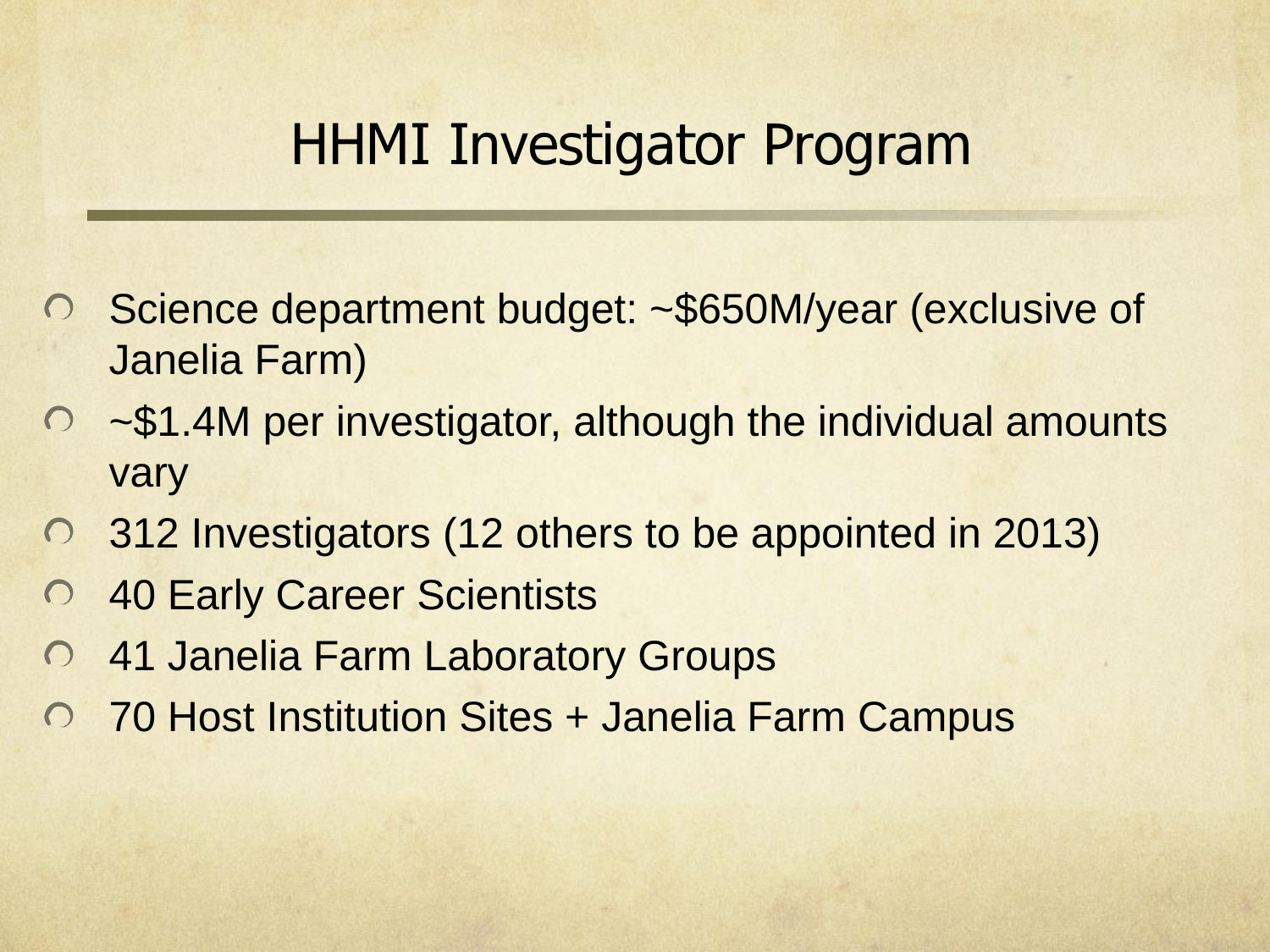

HHMI Investigator Program

Science department budget: ~$650M/year (exclusive of Janelia Farm)
~$1.4M per investigator, although the individual amounts vary
312 Investigators (12 others to be appointed in 2013)
40 Early Career Scientists
41 Janelia Farm Laboratory Groups
70 Host Institution Sites + Janelia Farm Campus